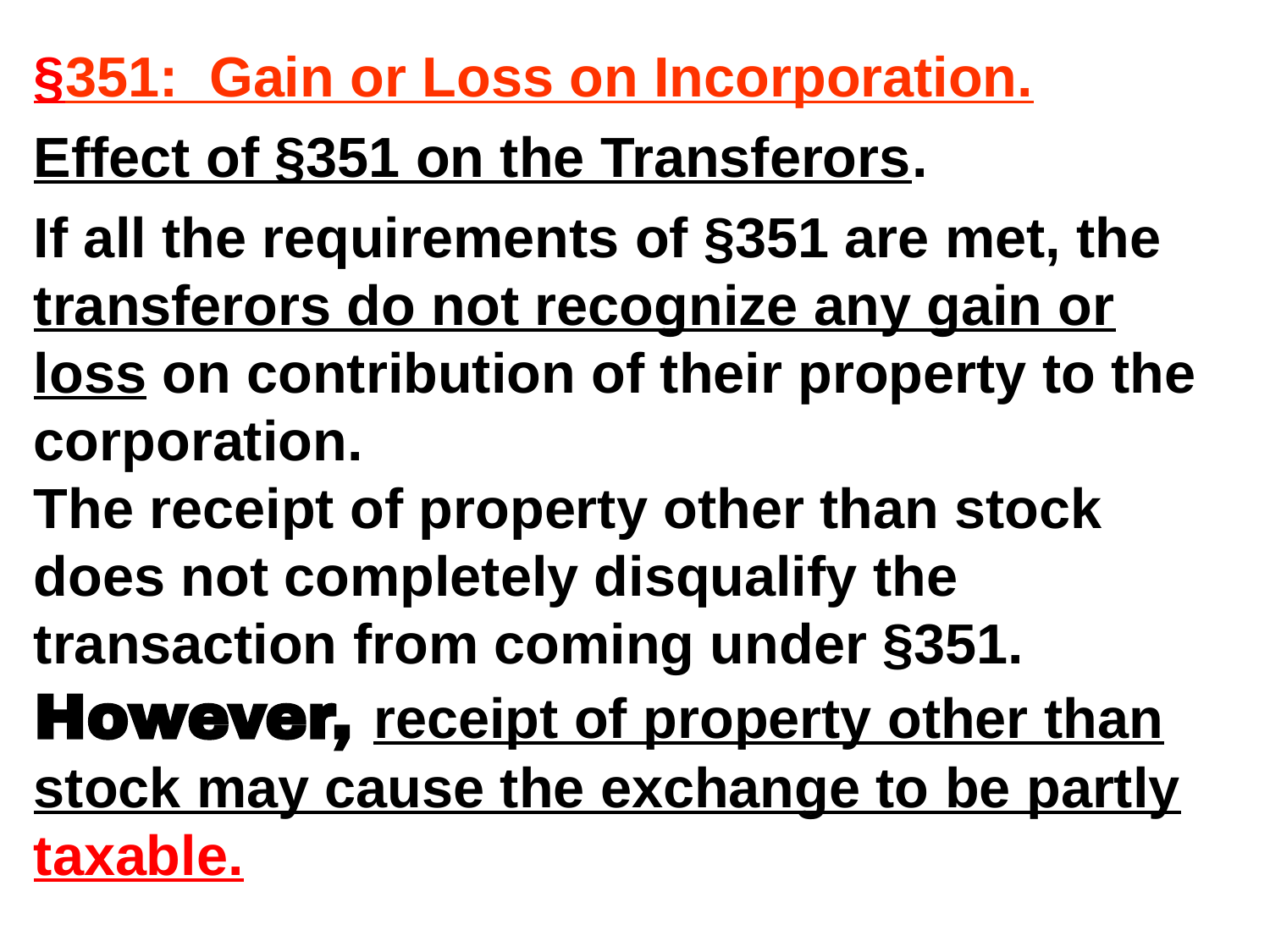

#
§351:  Gain or Loss on Incorporation.
Effect of §351 on the Transferors.
If all the requirements of §351 are met, the transferors do not recognize any gain or loss on contribution of their property to the corporation.
The receipt of property other than stock does not completely disqualify the transaction from coming under §351.  However, receipt of property other than stock may cause the exchange to be partly taxable.